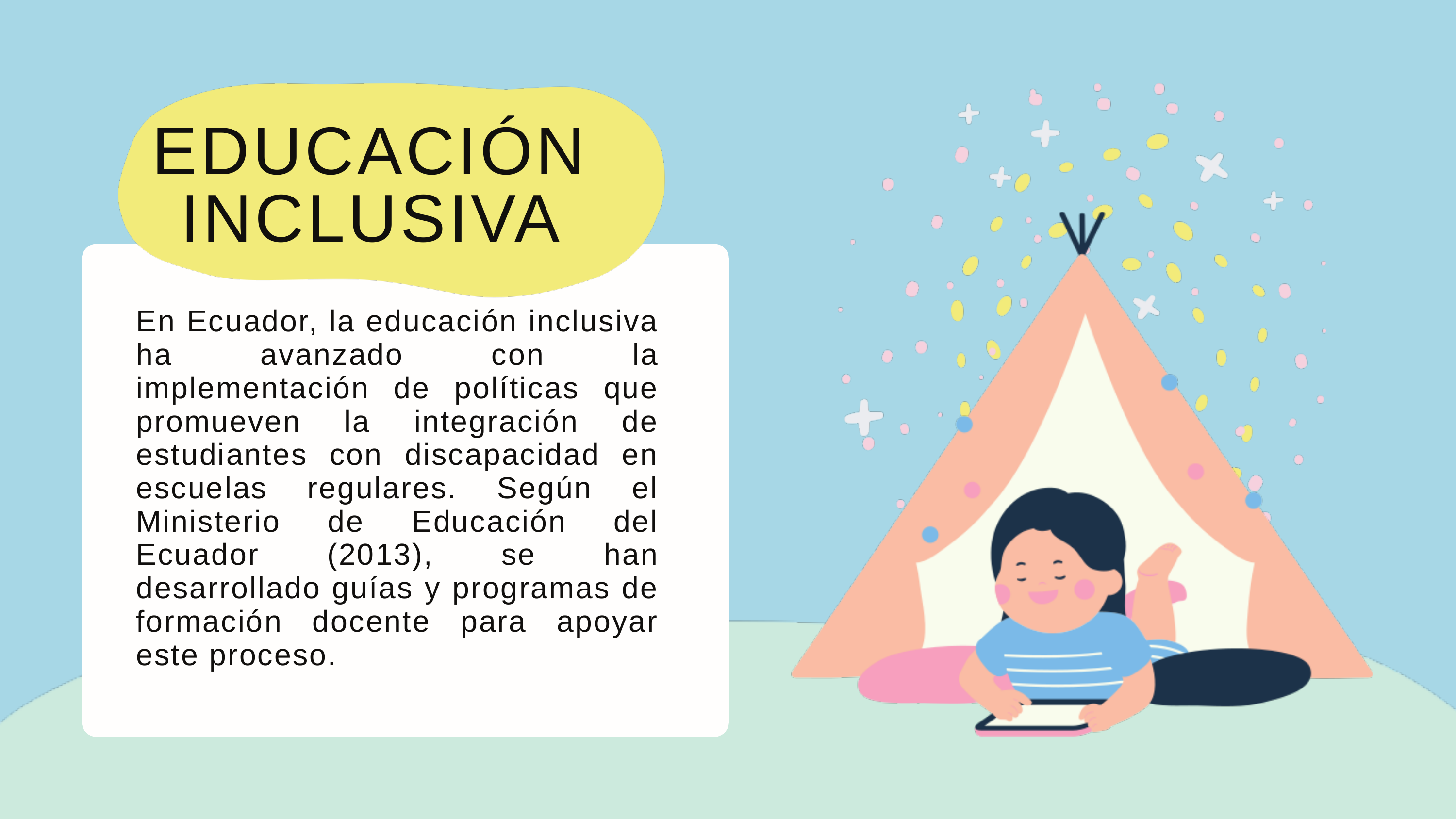

EDUCACIÓN INCLUSIVA

En Ecuador, la educación inclusiva ha avanzado con la implementación de políticas que promueven la integración de estudiantes con discapacidad en escuelas regulares. Según el Ministerio de Educación del Ecuador (2013), se han desarrollado guías y programas de formación docente para apoyar este proceso.